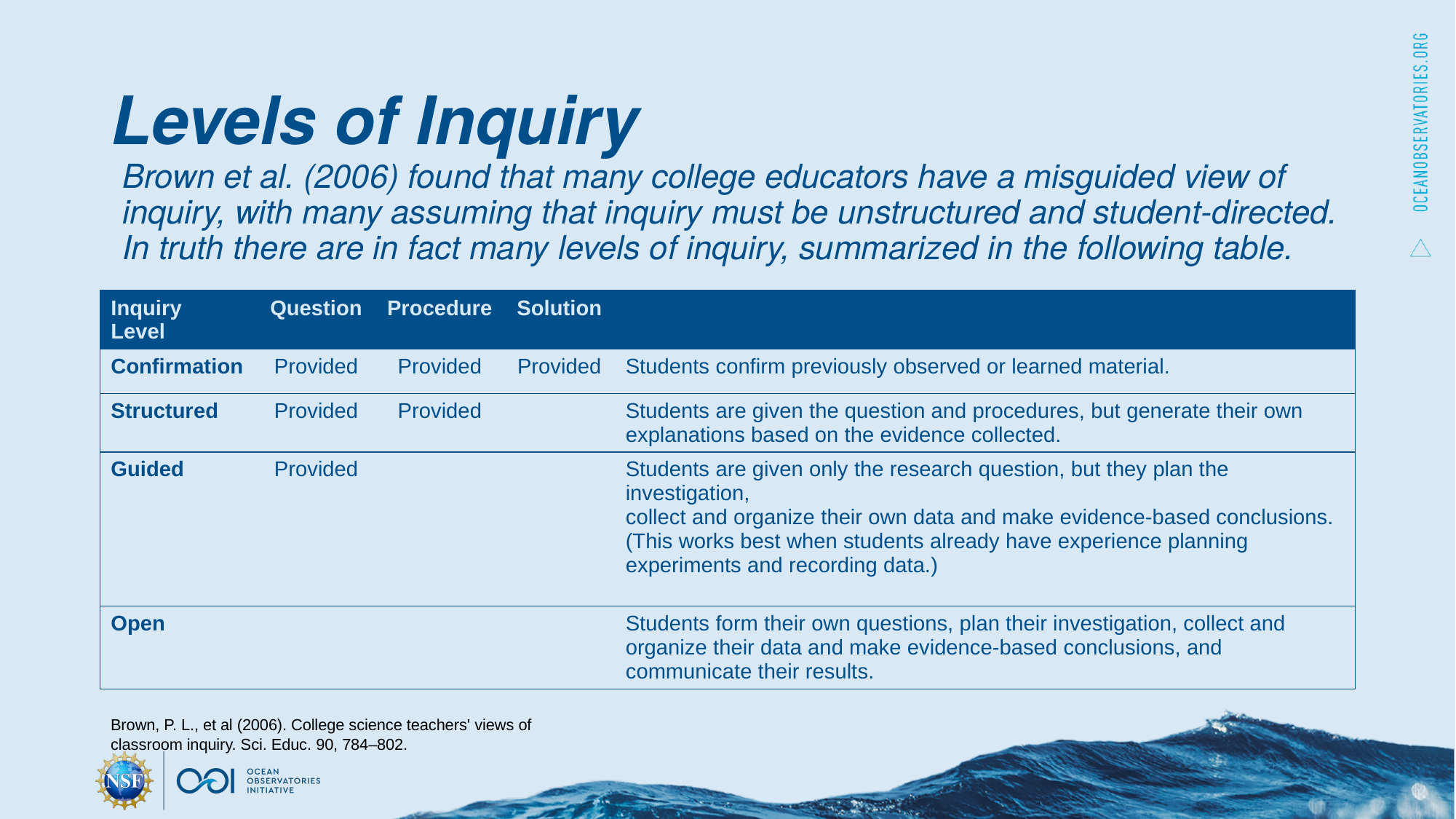

# Levels of Inquiry
Brown et al. (2006) found that many college educators have a misguided view of inquiry, with many assuming that inquiry must be unstructured and student-directed. In truth there are in fact many levels of inquiry, summarized in the following table.
| Inquiry Level | Question | Procedure | Solution |  |
| --- | --- | --- | --- | --- |
| Confirmation | Provided | Provided | Provided | Students confirm previously observed or learned material. |
| Structured | Provided | Provided |  | Students are given the question and procedures, but generate their own explanations based on the evidence collected. |
| Guided | Provided |  |  | Students are given only the research question, but they plan the investigation, collect and organize their own data and make evidence-based conclusions. (This works best when students already have experience planning experiments and recording data.) |
| Open |  |  |  | Students form their own questions, plan their investigation, collect and organize their data and make evidence-based conclusions, and communicate their results. |
Brown, P. L., et al (2006). College science teachers' views of classroom inquiry. Sci. Educ. 90, 784–802.